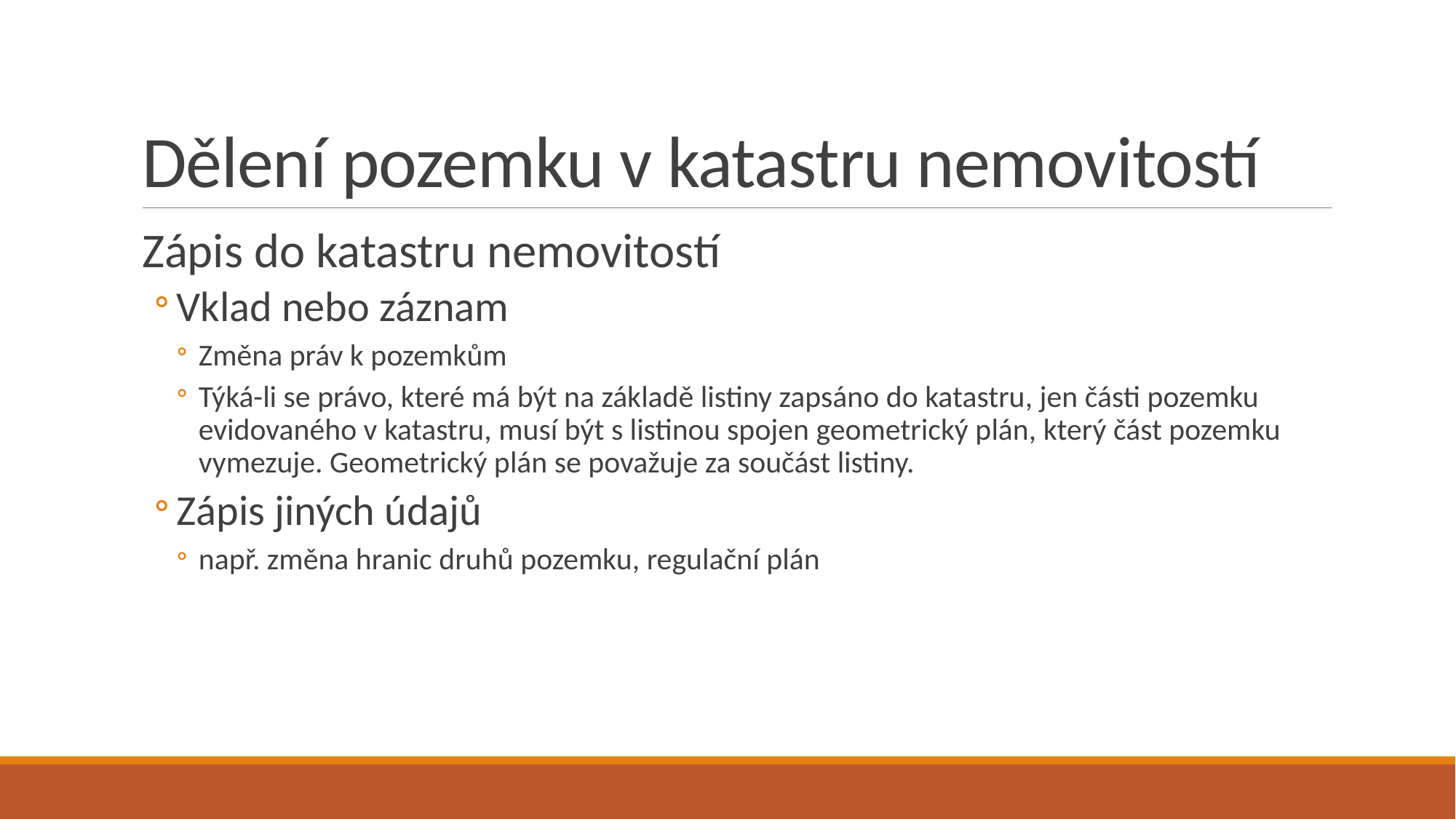

# Dělení pozemku v katastru nemovitostí
Zápis do katastru nemovitostí
Vklad nebo záznam
Změna práv k pozemkům
Týká-li se právo, které má být na základě listiny zapsáno do katastru, jen části pozemku evidovaného v katastru, musí být s listinou spojen geometrický plán, který část pozemku vymezuje. Geometrický plán se považuje za součást listiny.
Zápis jiných údajů
např. změna hranic druhů pozemku, regulační plán